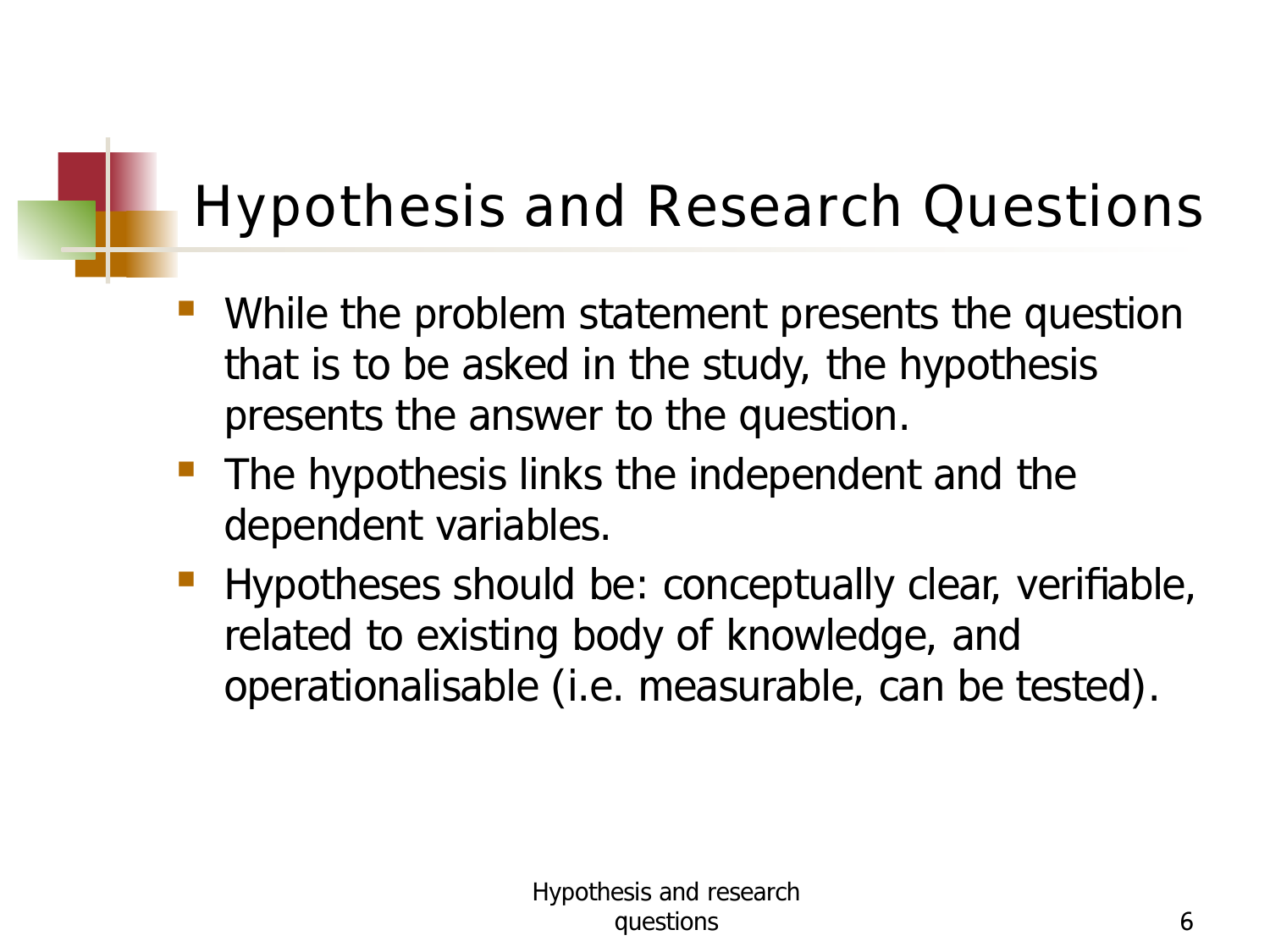

# Hypothesis and Research Questions
While the problem statement presents the question that is to be asked in the study, the hypothesis presents the answer to the question.
The hypothesis links the independent and the dependent variables.
Hypotheses should be: conceptually clear, verifiable, related to existing body of knowledge, and operationalisable (i.e. measurable, can be tested).

Hypothesis and research questions
6